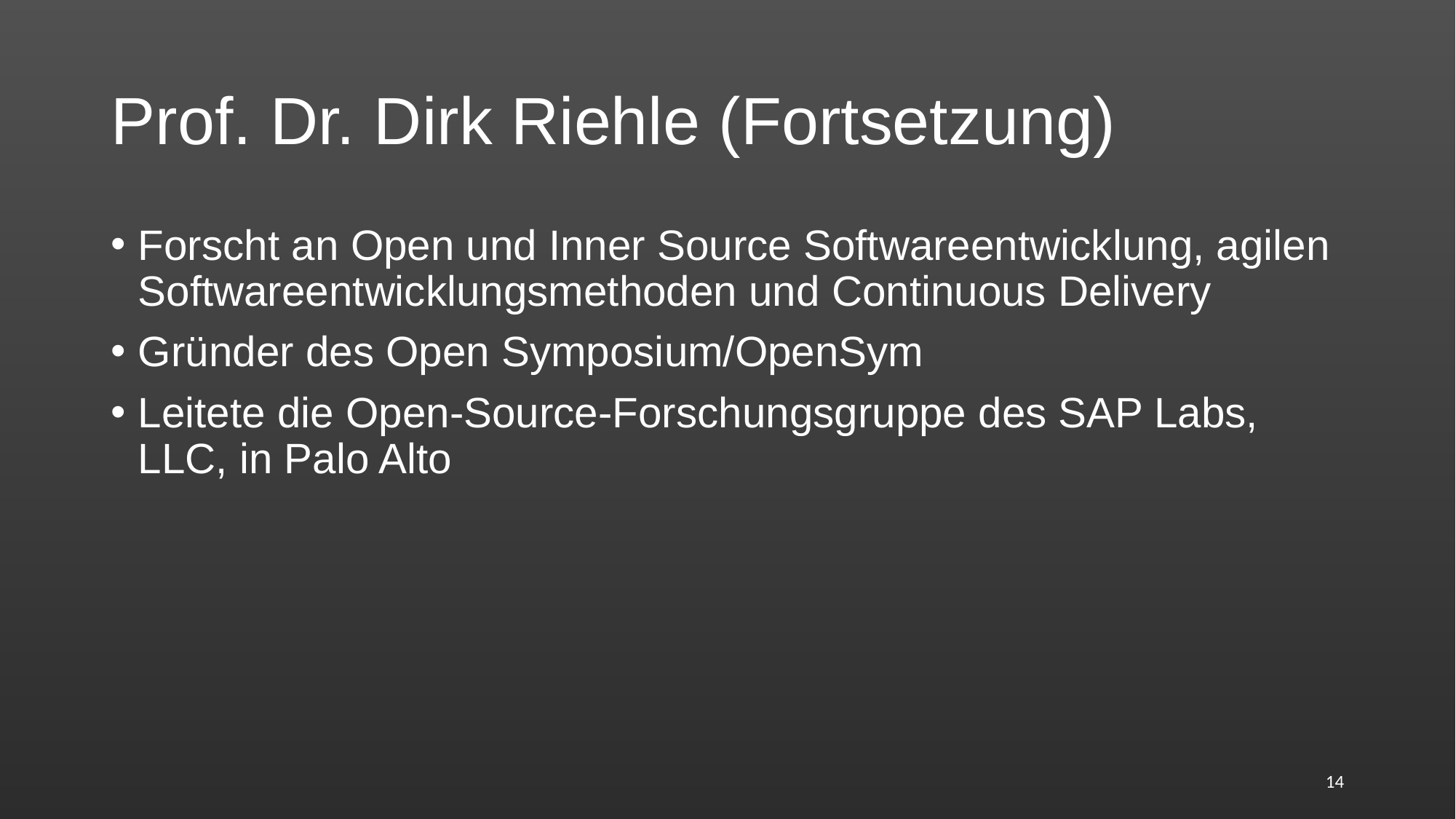

# Prof. Dr. Dirk Riehle (Fortsetzung)
Forscht an Open und Inner Source Softwareentwicklung, agilen Softwareentwicklungsmethoden und Continuous Delivery
Gründer des Open Symposium/OpenSym
Leitete die Open-Source-Forschungsgruppe des SAP Labs, LLC, in Palo Alto
14